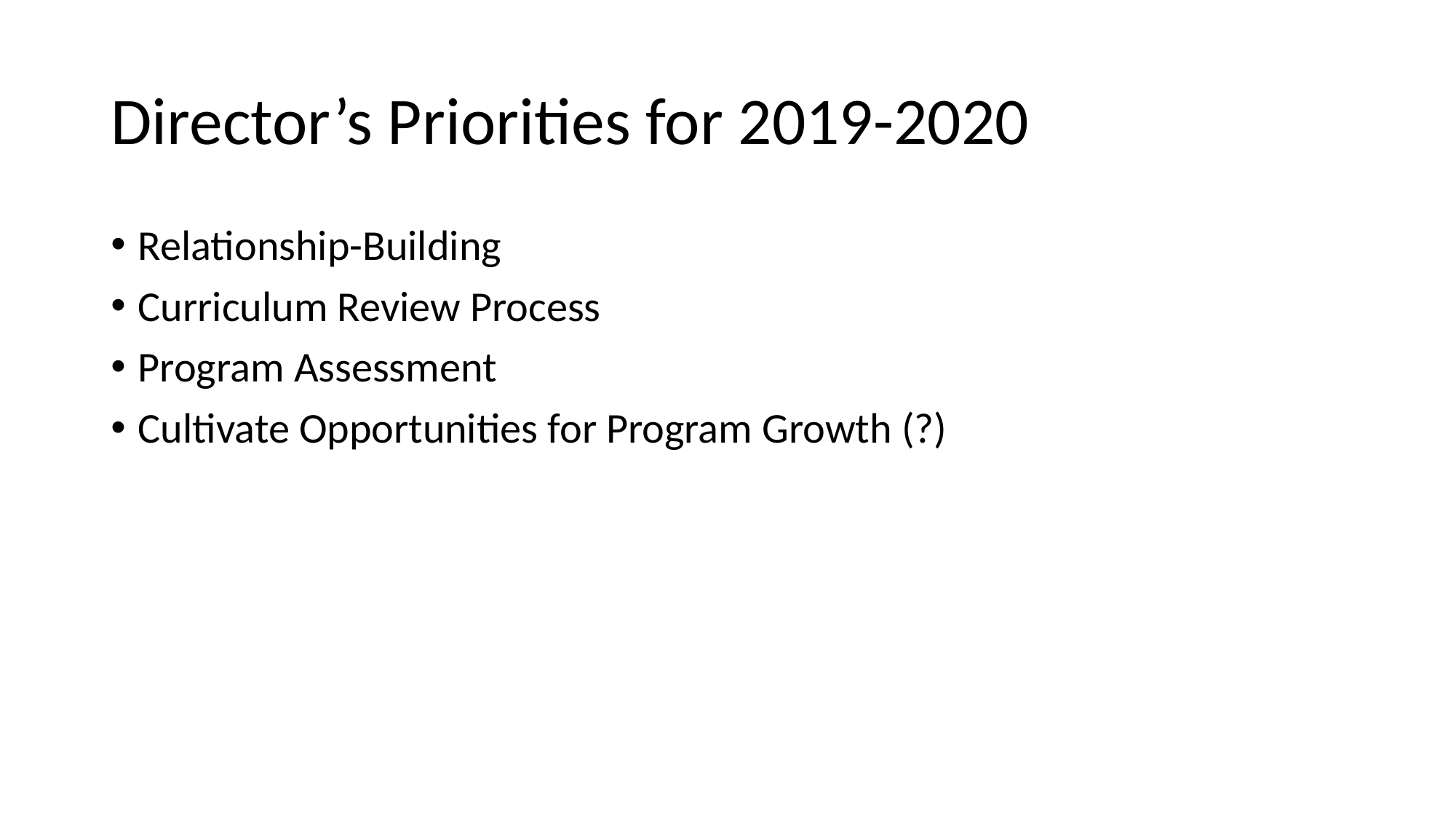

# Director’s Priorities for 2019-2020
Relationship-Building
Curriculum Review Process
Program Assessment
Cultivate Opportunities for Program Growth (?)